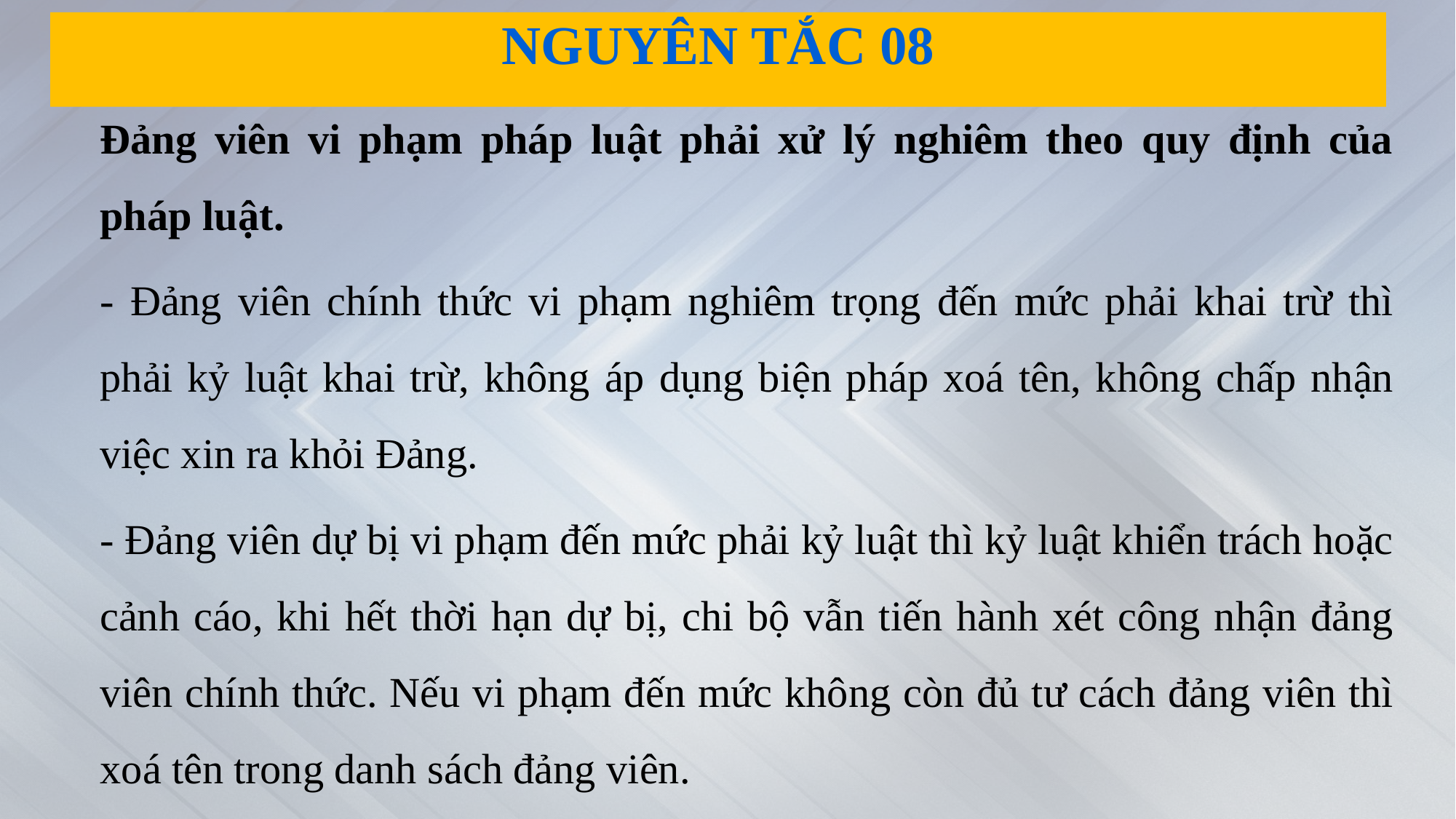

# NGUYÊN TẮC 08
Đảng viên vi phạm pháp luật phải xử lý nghiêm theo quy định của pháp luật.
- Đảng viên chính thức vi phạm nghiêm trọng đến mức phải khai trừ thì phải kỷ luật khai trừ, không áp dụng biện pháp xoá tên, không chấp nhận việc xin ra khỏi Đảng.
- Đảng viên dự bị vi phạm đến mức phải kỷ luật thì kỷ luật khiển trách hoặc cảnh cáo, khi hết thời hạn dự bị, chi bộ vẫn tiến hành xét công nhận đảng viên chính thức. Nếu vi phạm đến mức không còn đủ tư cách đảng viên thì xoá tên trong danh sách đảng viên.